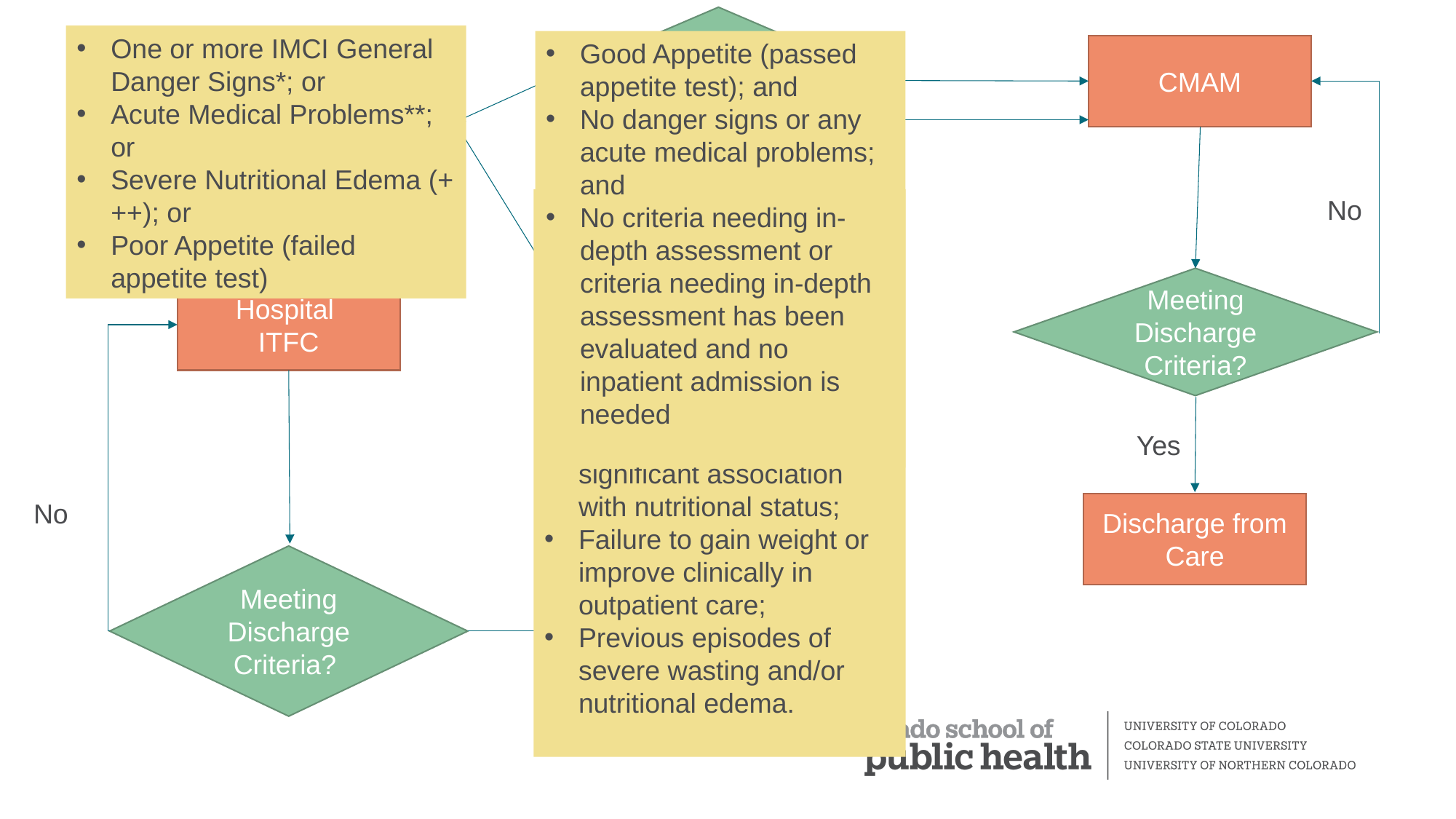

Meeting Outpatient Criteria?
One or more IMCI General Danger Signs*; or
Acute Medical Problems**; or
Severe Nutritional Edema (+++); or
Poor Appetite (failed appetite test)
Good Appetite (passed appetite test); and
No danger signs or any acute medical problems; and
No criteria needing in-depth assessment or criteria needing in-depth assessment has been evaluated and no inpatient admission is needed

CMAM

Meeting Admission Criteria?

No
Medical Problems that do not need immediate inpatient care, but do need further examination and investigation;
Medical Problems needing mid or long-term follow up care and with a significant association with nutritional status;
Failure to gain weight or improve clinically in outpatient care;
Previous episodes of severe wasting and/or nutritional edema.

In-Depth Assessment Needed?
Yes

Meeting Discharge Criteria?
Hospital
ITFC
Yes
No
Discharge from Care
Meeting Discharge Criteria?
Yes